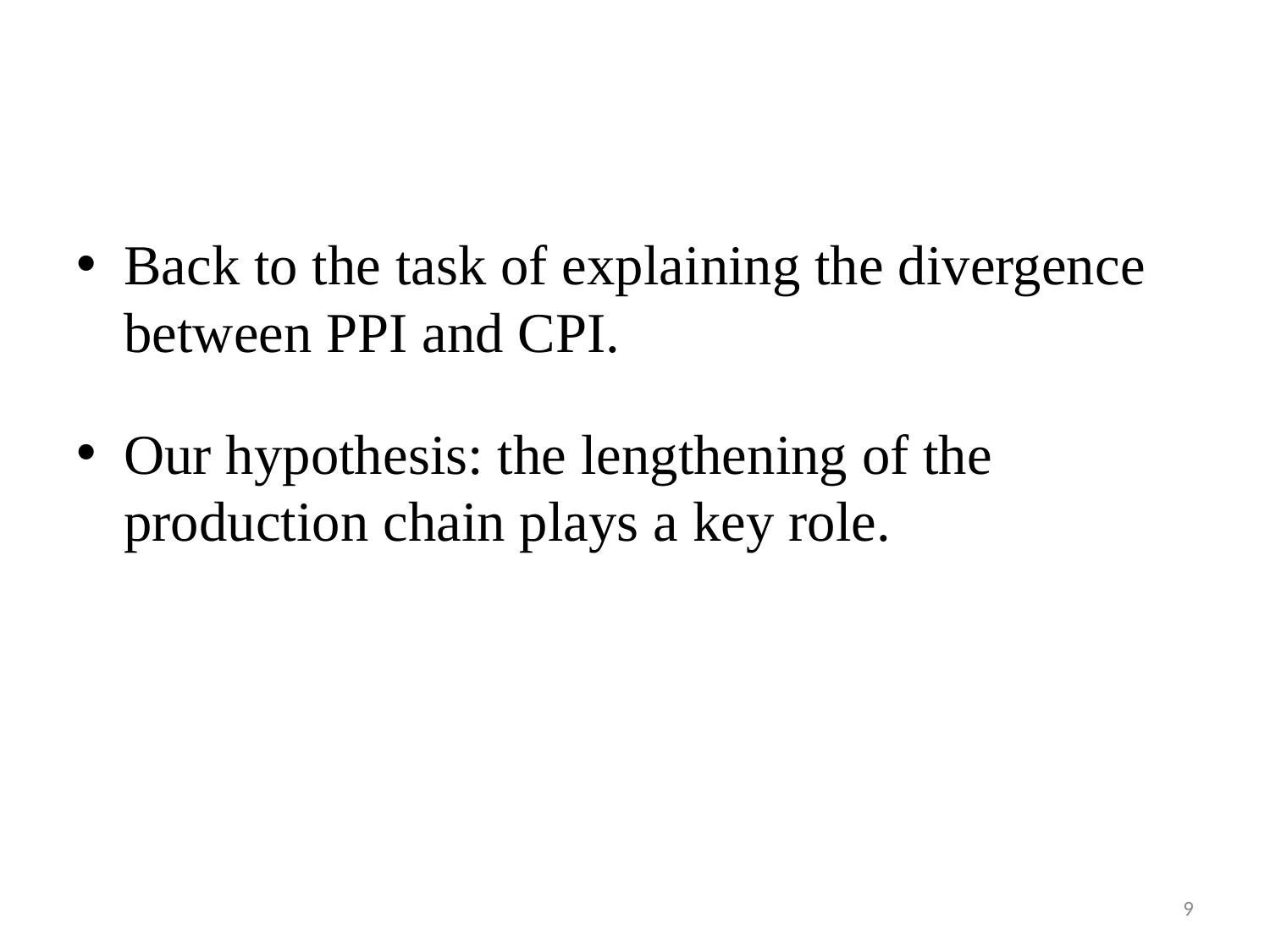

Back to the task of explaining the divergence between PPI and CPI.
Our hypothesis: the lengthening of the production chain plays a key role.

9